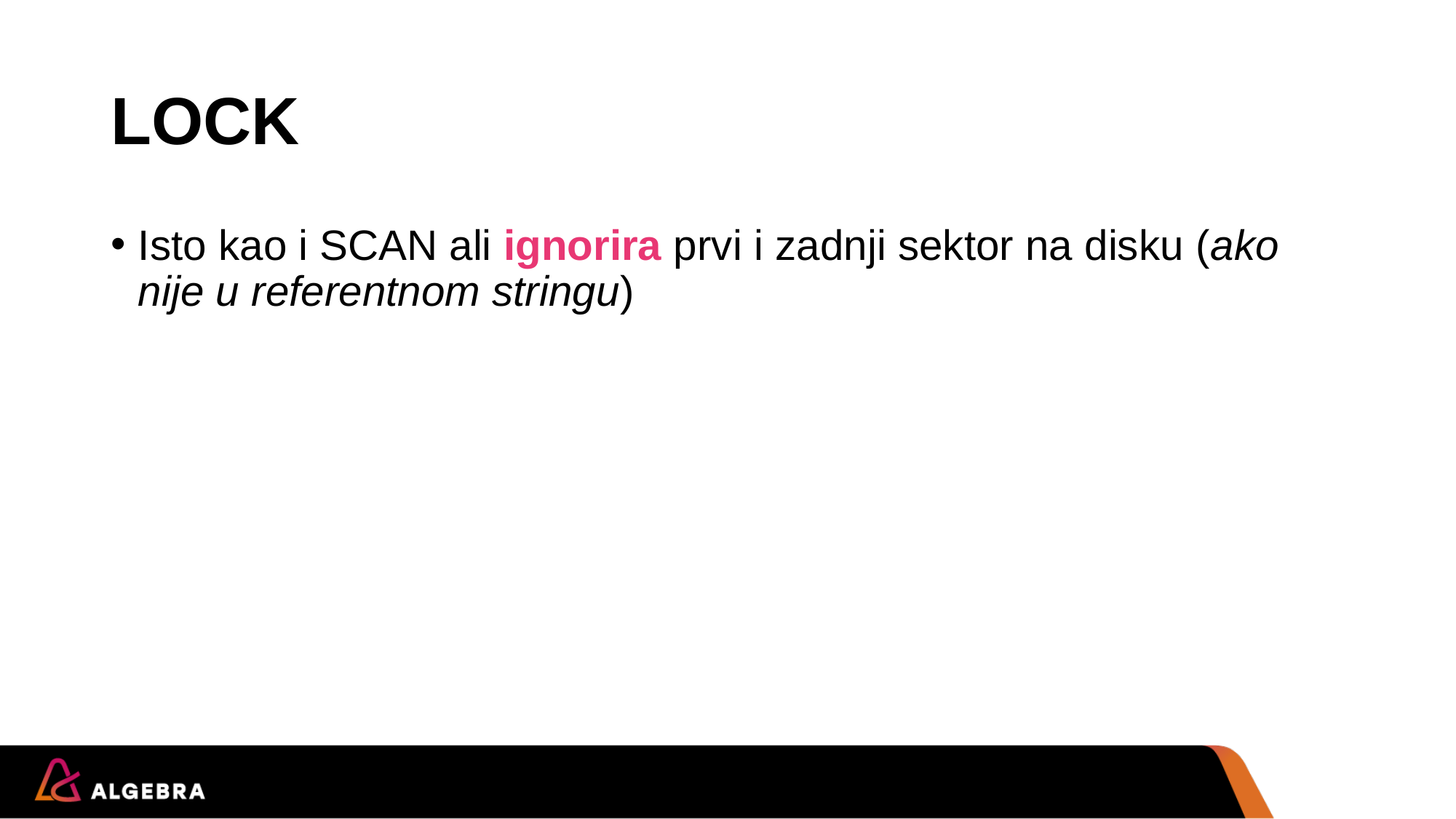

# LOCK
Isto kao i SCAN ali ignorira prvi i zadnji sektor na disku (ako nije u referentnom stringu)